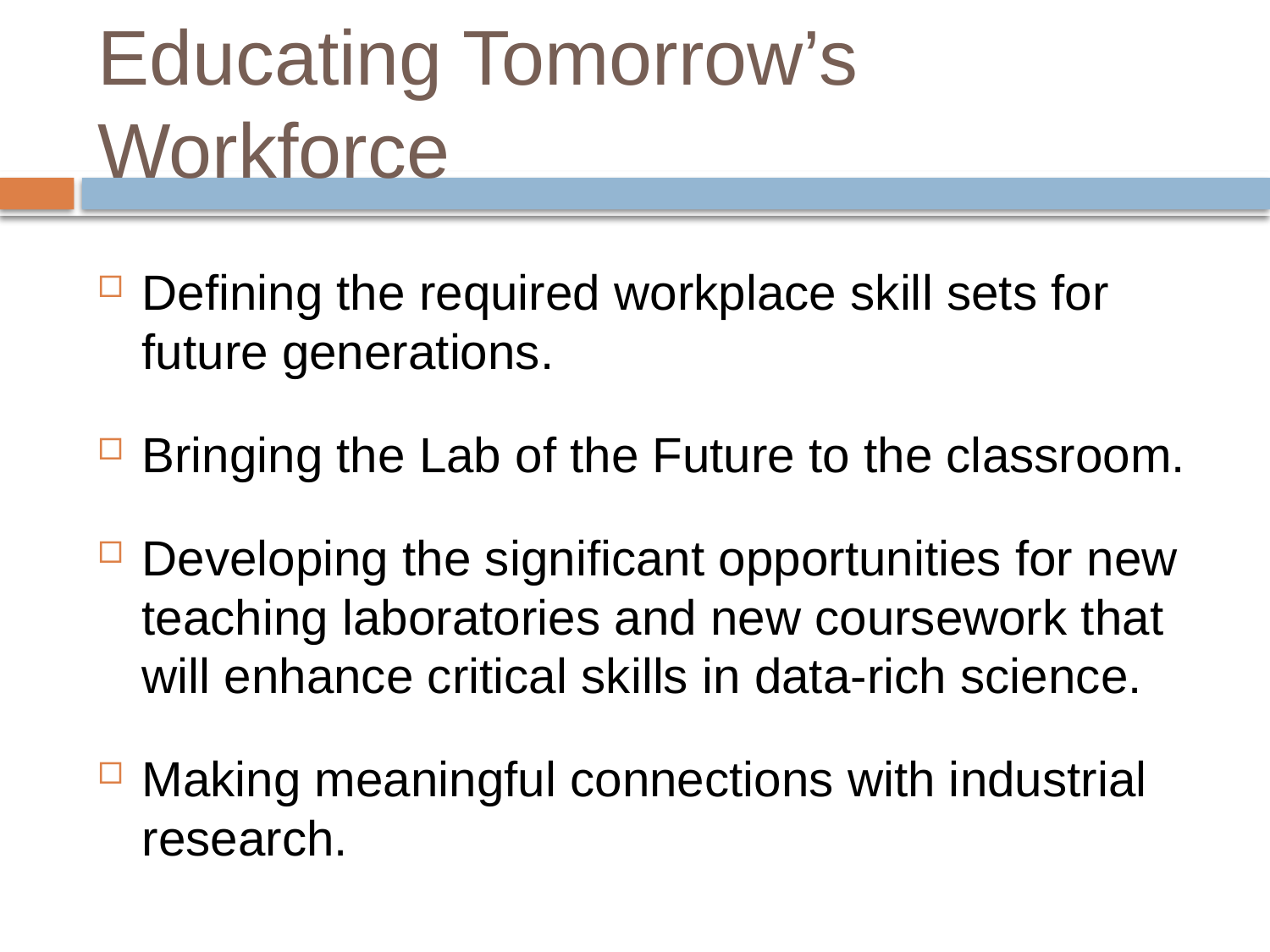

# Educating Tomorrow’s Workforce
Defining the required workplace skill sets for future generations.
Bringing the Lab of the Future to the classroom.
Developing the significant opportunities for new teaching laboratories and new coursework that will enhance critical skills in data-rich science.
Making meaningful connections with industrial research.